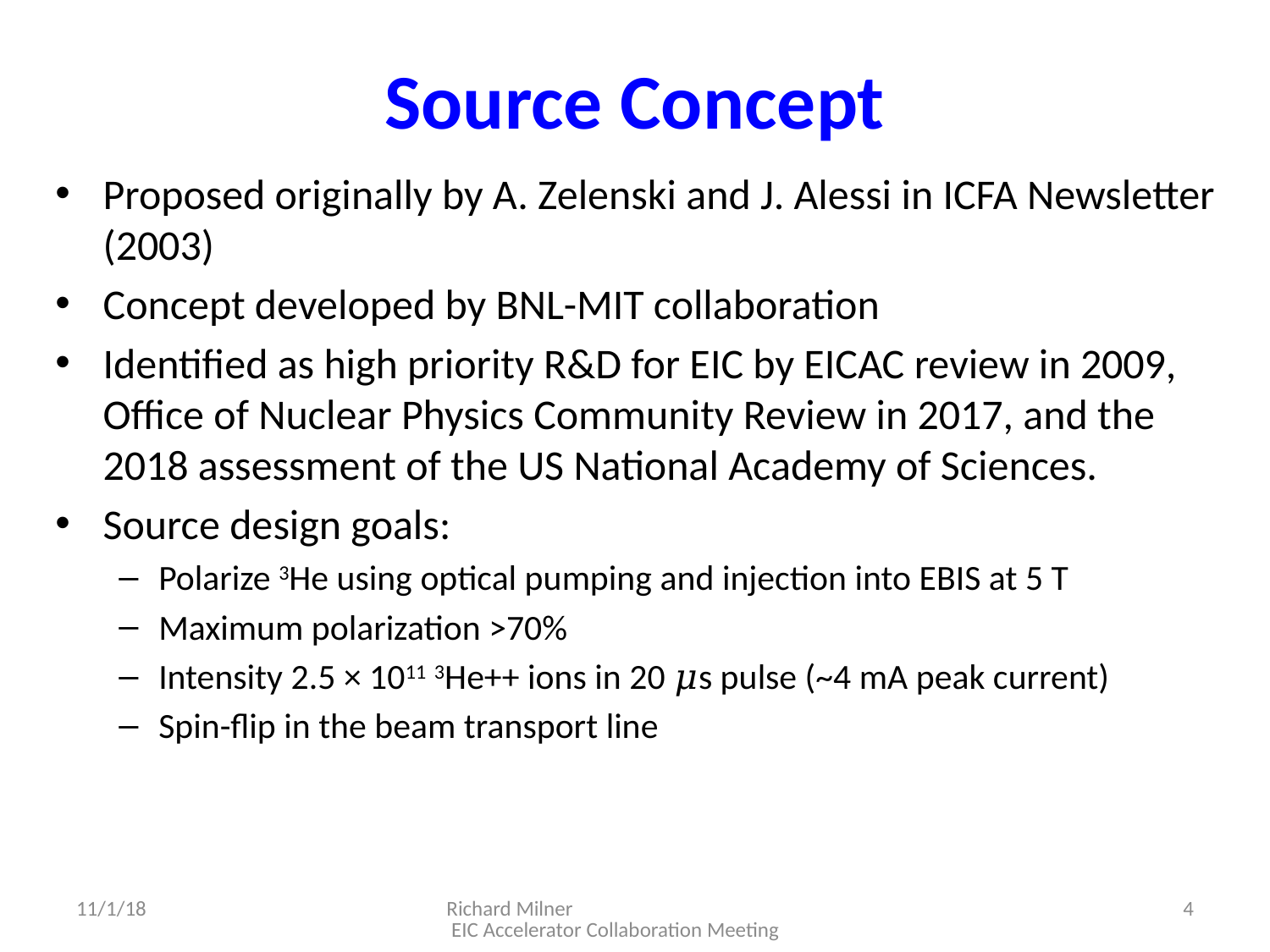

# Source Concept
Proposed originally by A. Zelenski and J. Alessi in ICFA Newsletter (2003)
Concept developed by BNL-MIT collaboration
Identified as high priority R&D for EIC by EICAC review in 2009, Office of Nuclear Physics Community Review in 2017, and the 2018 assessment of the US National Academy of Sciences.
Source design goals:
Polarize 3He using optical pumping and injection into EBIS at 5 T
Maximum polarization >70%
Intensity 2.5 × 1011 3He++ ions in 20 𝜇s pulse (~4 mA peak current)
Spin-flip in the beam transport line

11/1/18
Richard Milner                                                    EIC Accelerator Collaboration Meeting
4